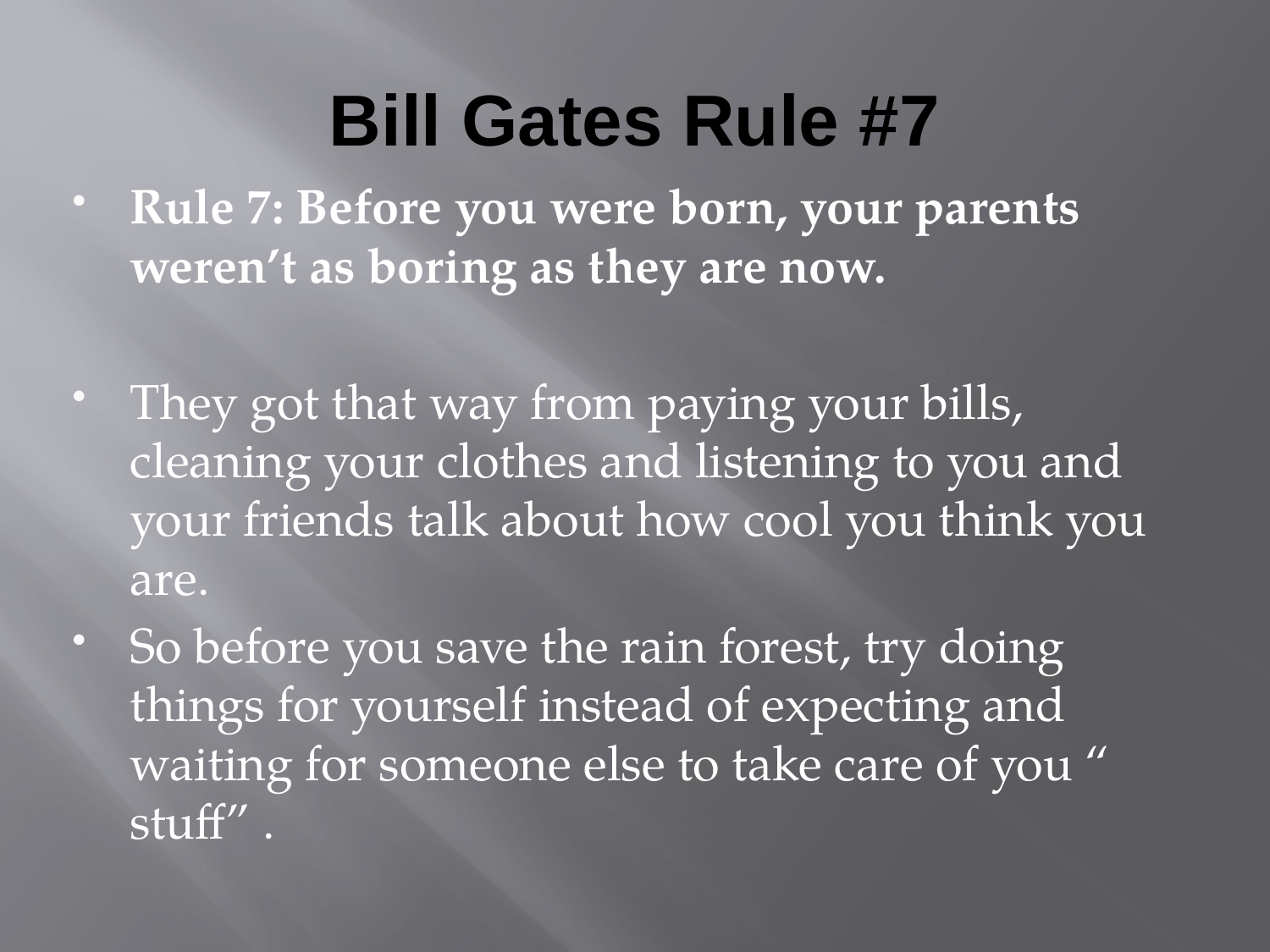

# Bill Gates Rule #7
Rule 7: Before you were born, your parents weren’t as boring as they are now.

They got that way from paying your bills, cleaning your clothes and listening to you and your friends talk about how cool you think you are.
So before you save the rain forest, try doing things for yourself instead of expecting and waiting for someone else to take care of you “ stuff” .